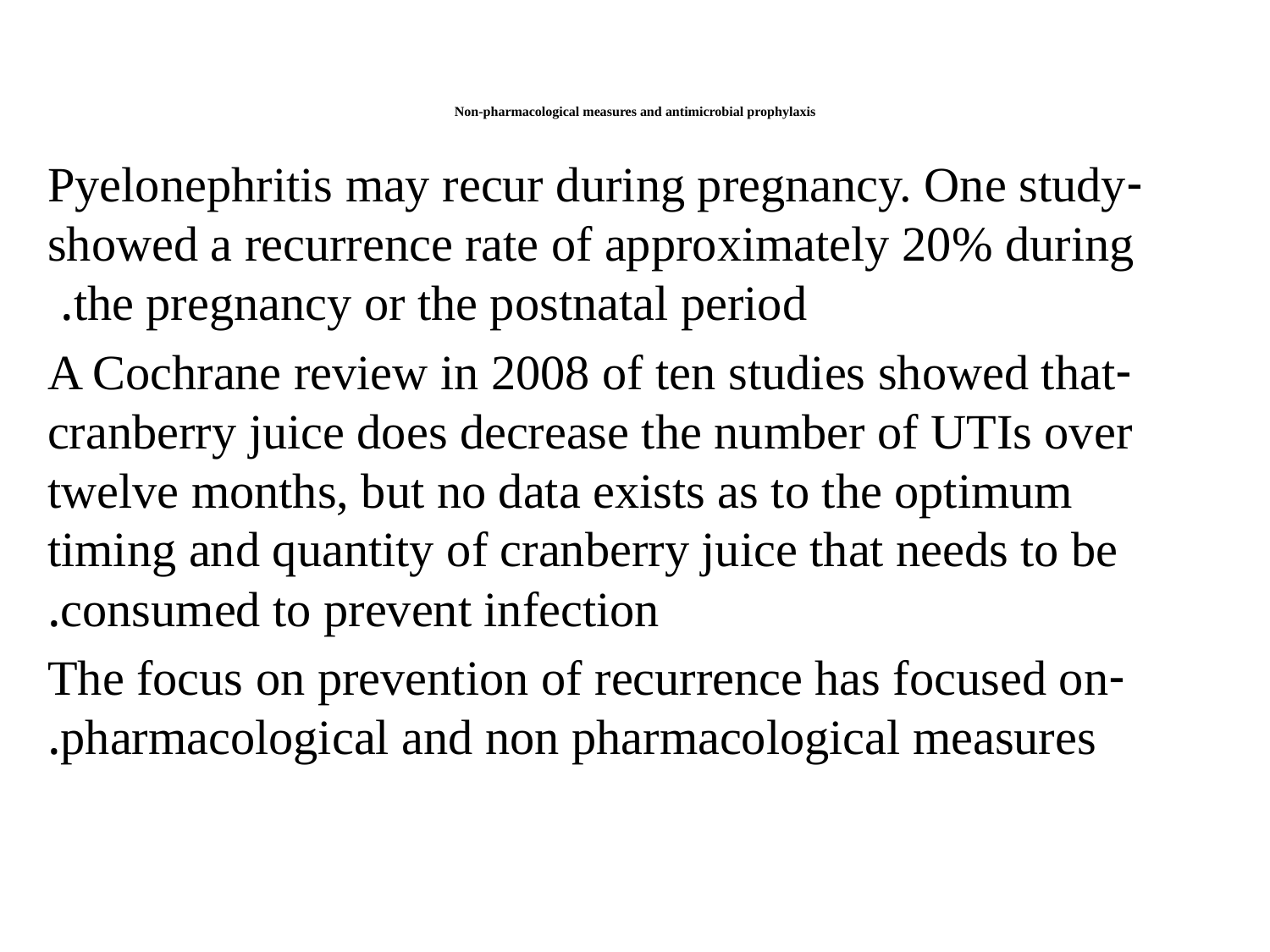

# Non-pharmacological measures and antimicrobial prophylaxis
-Pyelonephritis may recur during pregnancy. One study showed a recurrence rate of approximately 20% during the pregnancy or the postnatal period.
-A Cochrane review in 2008 of ten studies showed that cranberry juice does decrease the number of UTIs over twelve months, but no data exists as to the optimum timing and quantity of cranberry juice that needs to be consumed to prevent infection.
-The focus on prevention of recurrence has focused on pharmacological and non pharmacological measures.